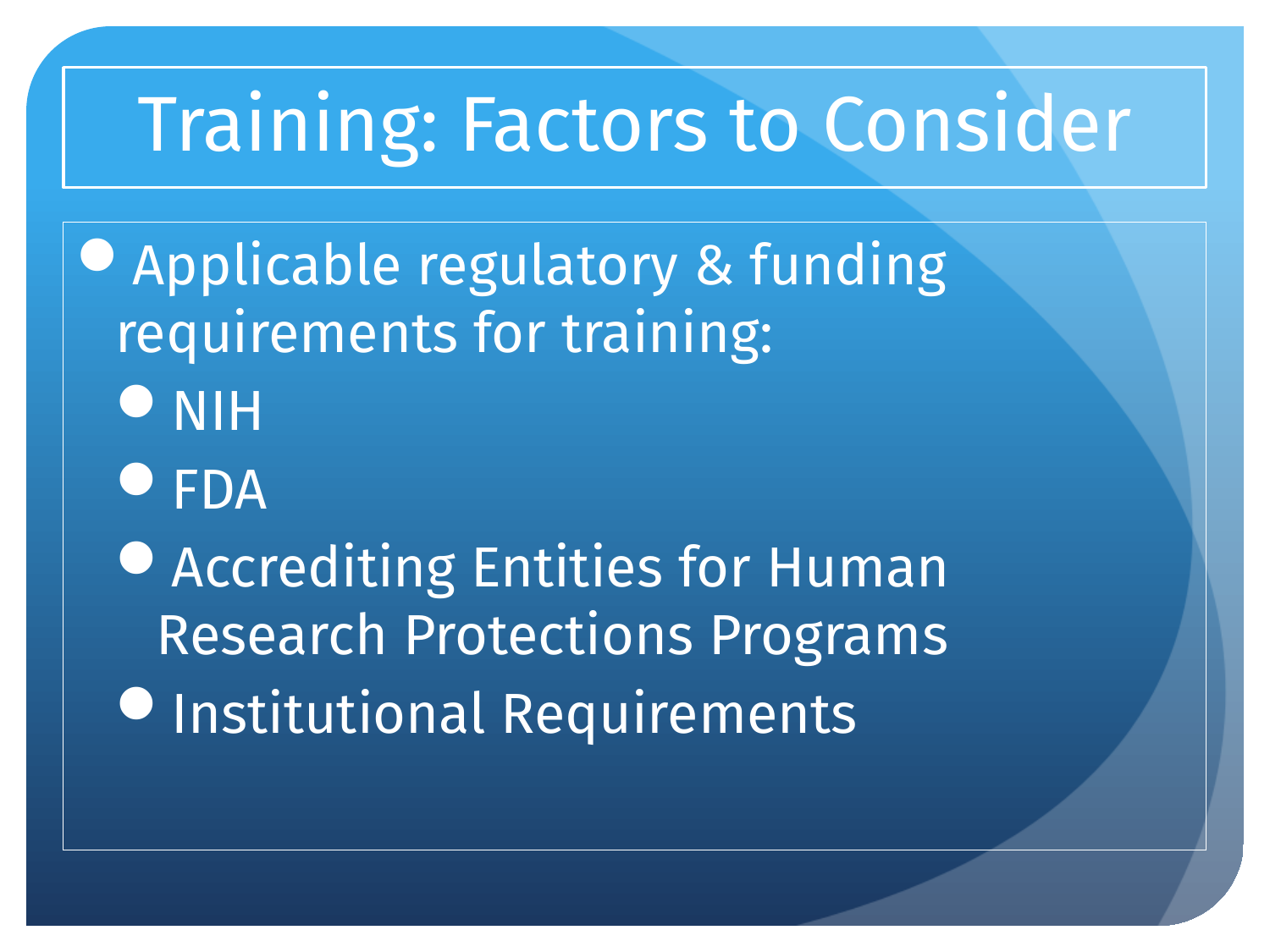

Training: Factors to Consider
Applicable regulatory & funding requirements for training:
NIH
FDA
Accrediting Entities for Human Research Protections Programs
Institutional Requirements